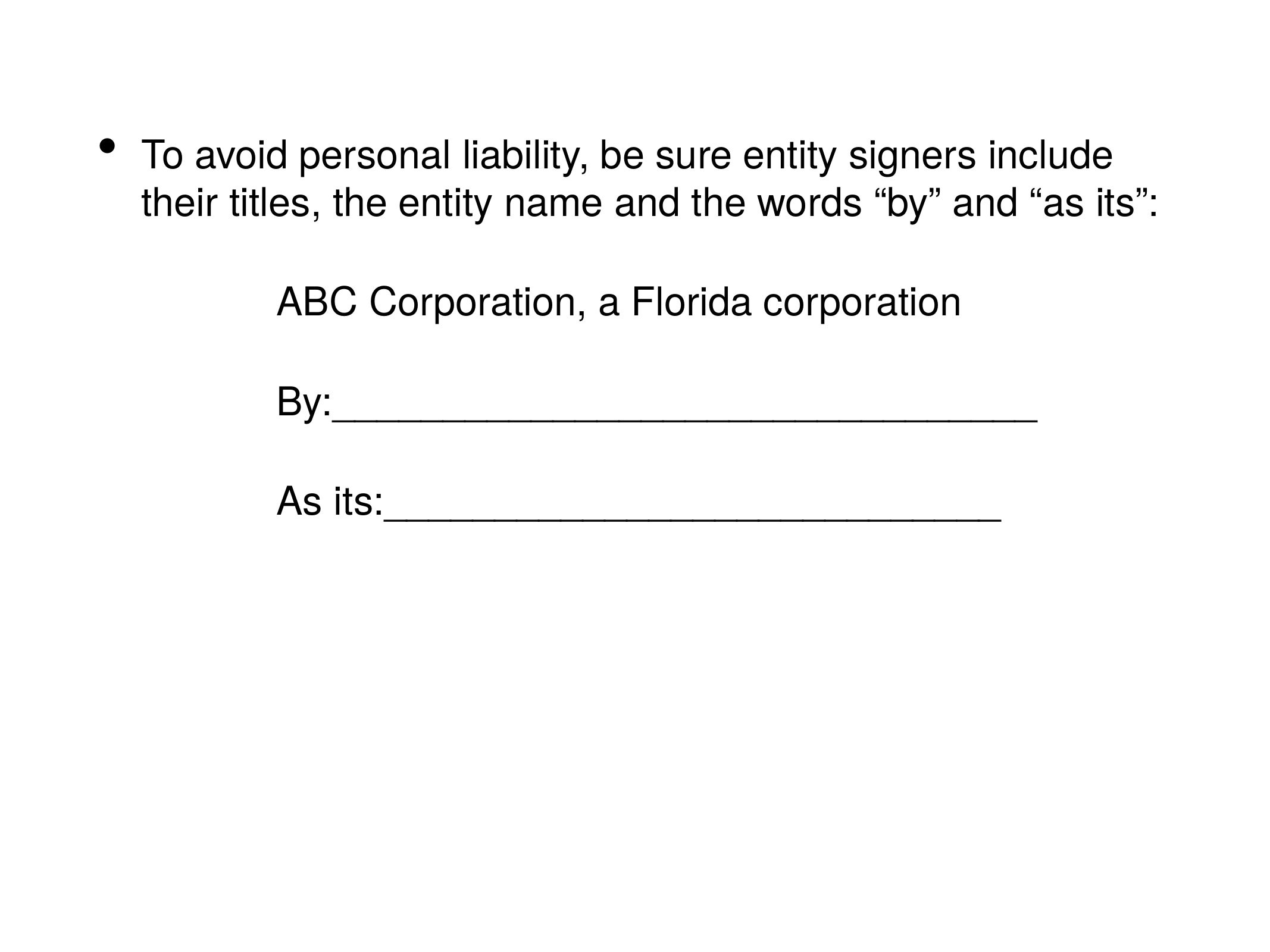

To avoid personal liability, be sure entity signers include their titles, the entity name and the words “by” and “as its”:
		ABC Corporation, a Florida corporation
		By:________________________________
		As its:____________________________